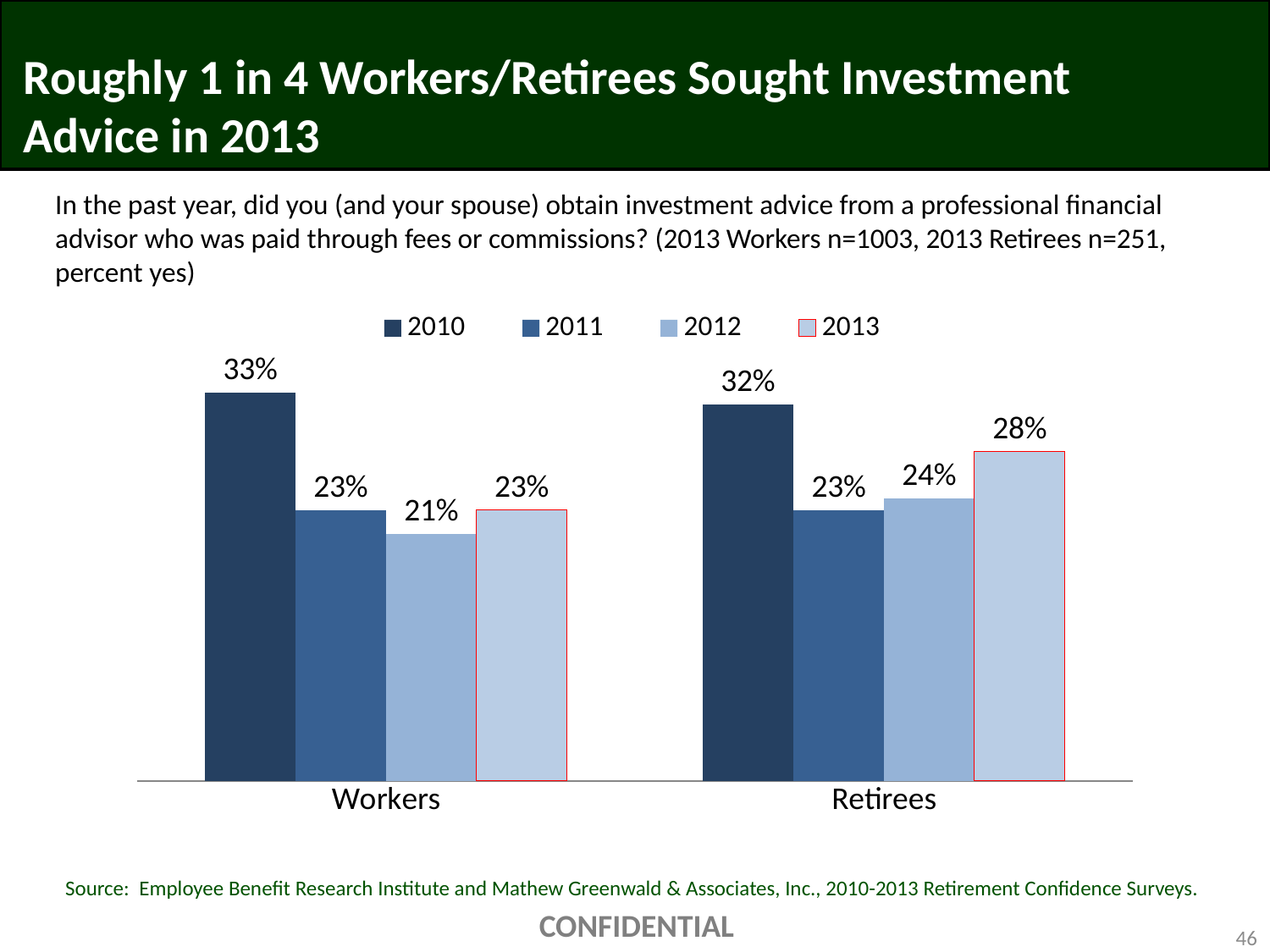

# Roughly 1 in 4 Workers/Retirees Sought Investment Advice in 2013
In the past year, did you (and your spouse) obtain investment advice from a professional financial advisor who was paid through fees or commissions? (2013 Workers n=1003, 2013 Retirees n=251, percent yes)

### Chart

| Category | 2010 | 2011 | 2012 | 2013 |
|---|---|---|---|---|
| Workers | 0.33 | 0.23 | 0.21 | 0.23 |
| Retirees | 0.32 | 0.23 | 0.24 | 0.28 |
Source:  Employee Benefit Research Institute and Mathew Greenwald & Associates, Inc., 2010-2013 Retirement Confidence Surveys.
CONFIDENTIAL
46